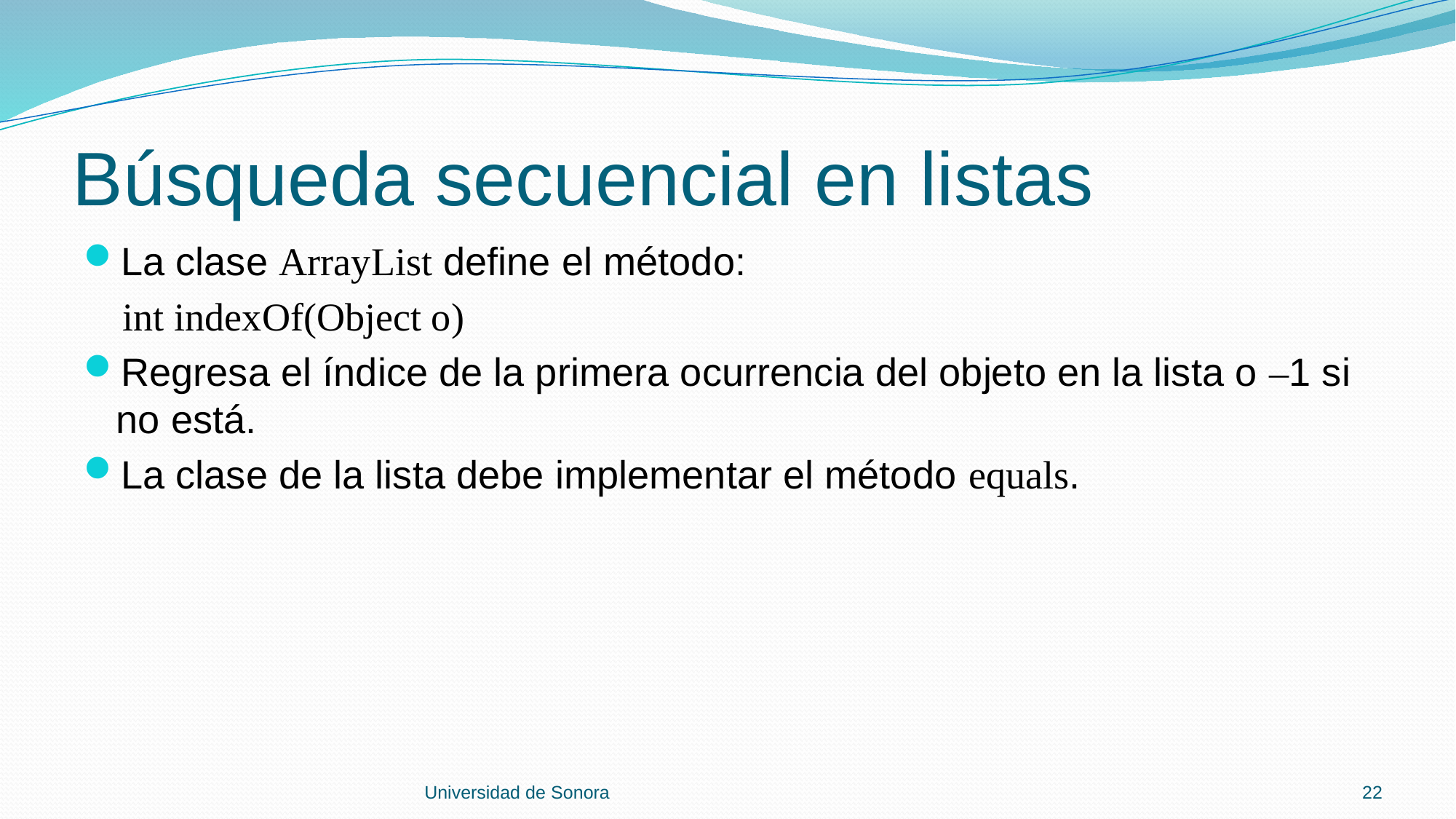

# Búsqueda secuencial en listas
La clase ArrayList define el método:
    int indexOf(Object o)
Regresa el índice de la primera ocurrencia del objeto en la lista o –1 si no está.
La clase de la lista debe implementar el método equals.

Universidad de Sonora
22